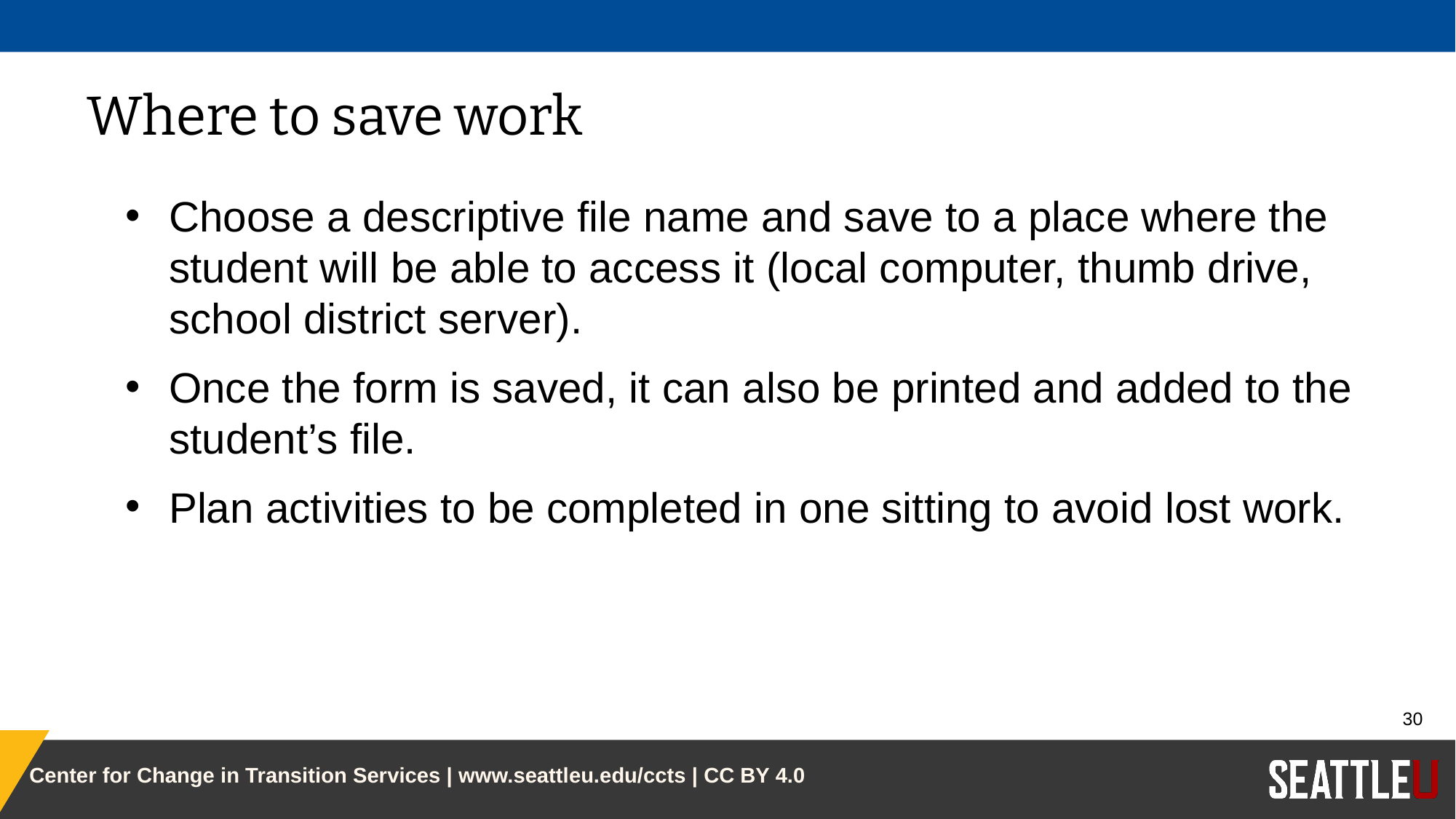

# Where to save work
Choose a descriptive file name and save to a place where the student will be able to access it (local computer, thumb drive, school district server).
Once the form is saved, it can also be printed and added to the student’s file.
Plan activities to be completed in one sitting to avoid lost work.
30